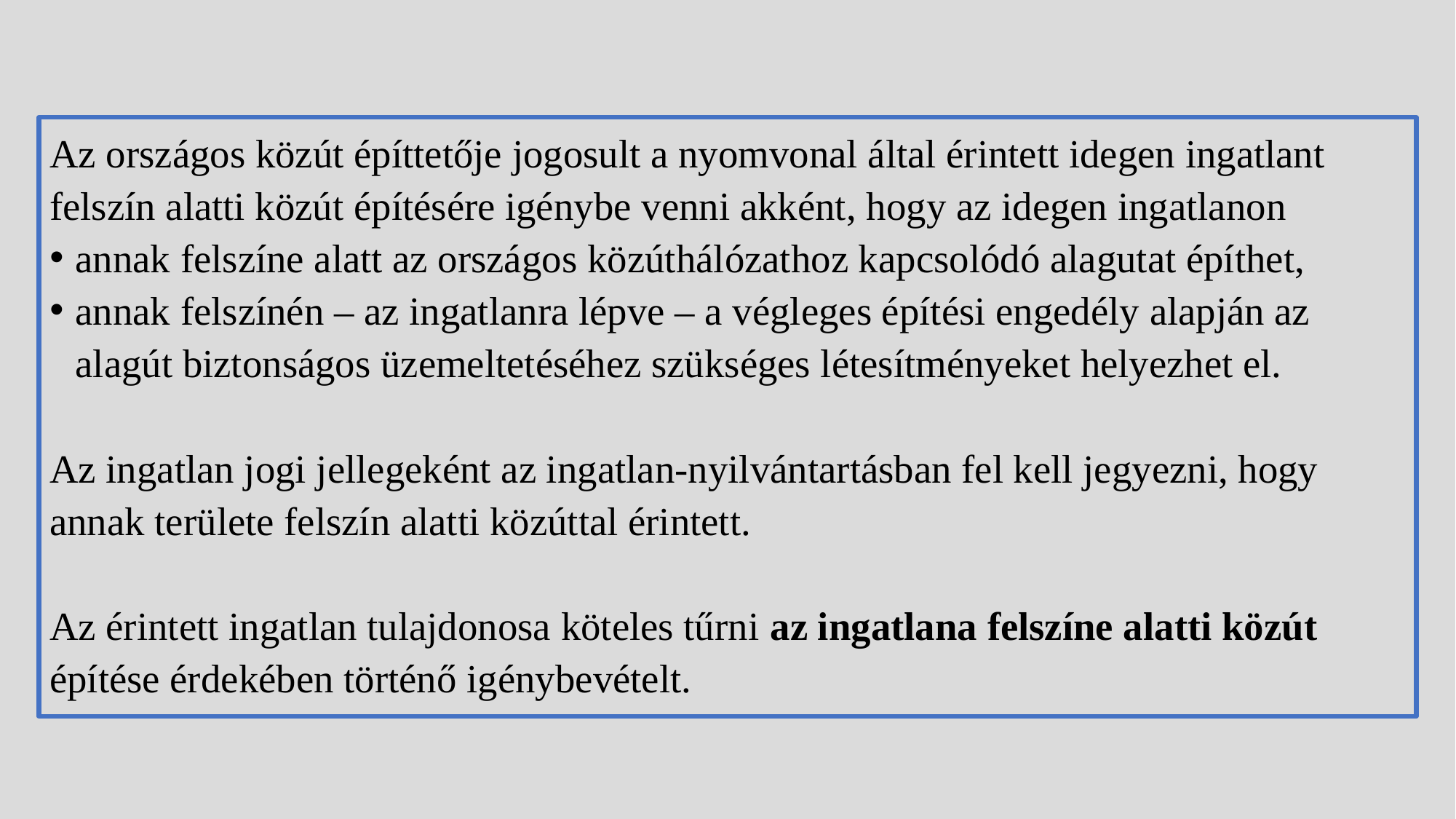

Az országos közút építtetője jogosult a nyomvonal által érintett idegen ingatlant felszín alatti közút építésére igénybe venni akként, hogy az idegen ingatlanon
annak felszíne alatt az országos közúthálózathoz kapcsolódó alagutat építhet,
annak felszínén – az ingatlanra lépve – a végleges építési engedély alapján az alagút biztonságos üzemeltetéséhez szükséges létesítményeket helyezhet el.

Az ingatlan jogi jellegeként az ingatlan-nyilvántartásban fel kell jegyezni, hogy annak területe felszín alatti közúttal érintett.

Az érintett ingatlan tulajdonosa köteles tűrni az ingatlana felszíne alatti közút építése érdekében történő igénybevételt.